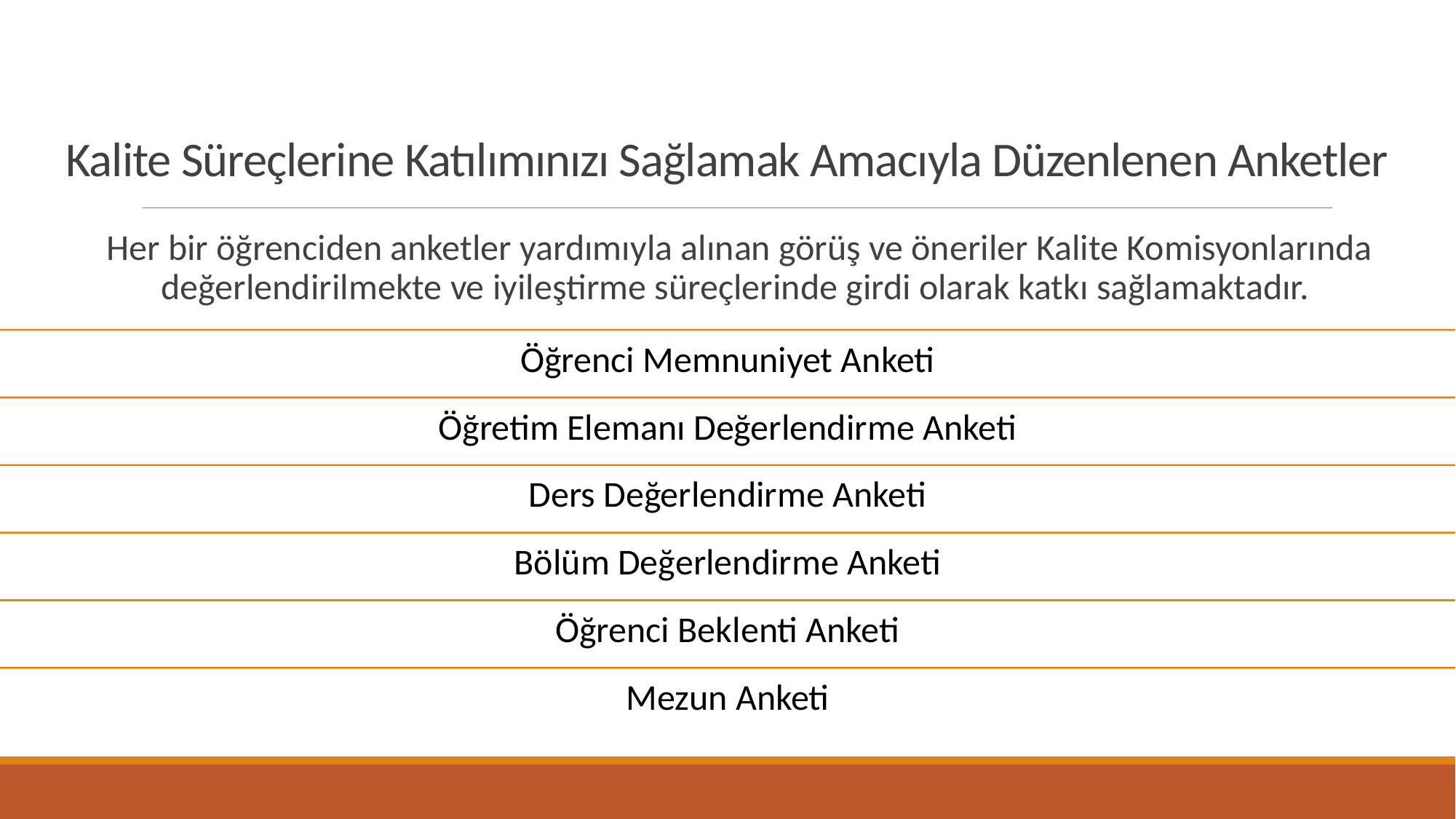

# Kalite Süreçlerine Katılımınızı Sağlamak Amacıyla Düzenlenen Anketler
Her bir öğrenciden anketler yardımıyla alınan görüş ve öneriler Kalite Komisyonlarında değerlendirilmekte ve iyileştirme süreçlerinde girdi olarak katkı sağlamaktadır.

Öğrenci Memnuniyet Anketi
Öğretim Elemanı Değerlendirme Anketi
Ders Değerlendirme Anketi
Bölüm Değerlendirme Anketi
Öğrenci Beklenti Anketi
Mezun Anketi